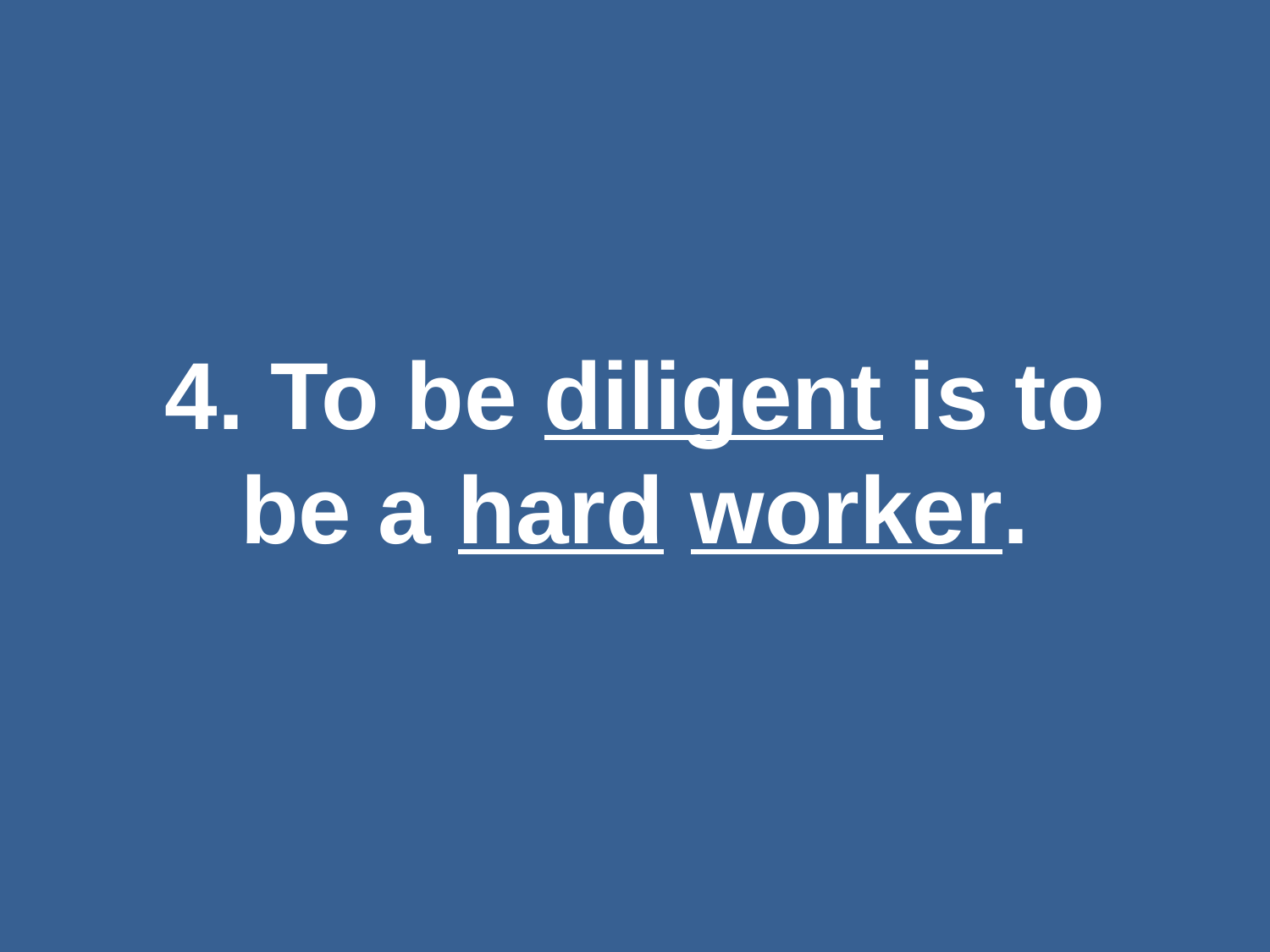

#
4. To be diligent is to be a hard worker.